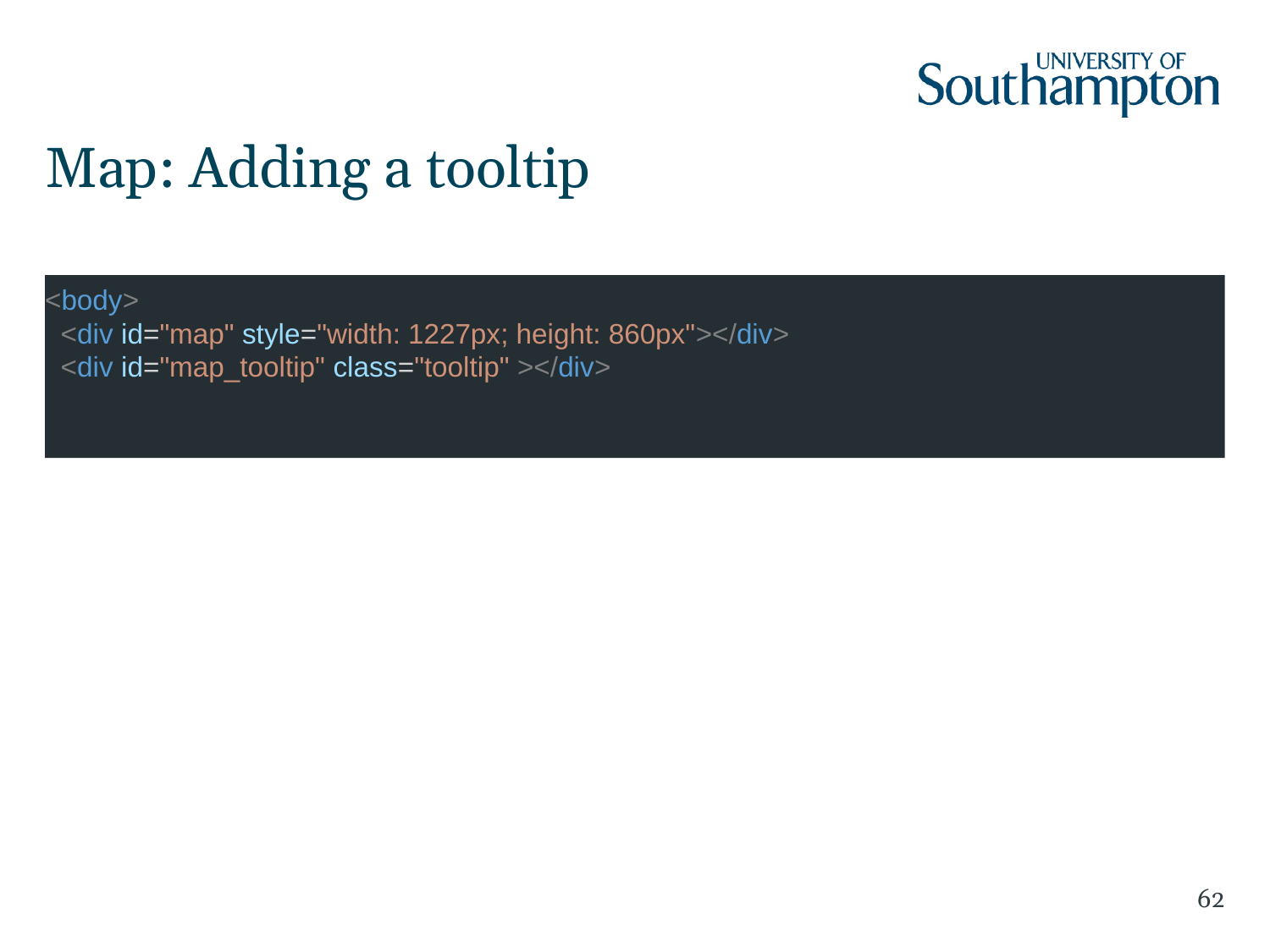

# Map: Adding a tooltip
<body>
  <div id="map" style="width: 1227px; height: 860px"></div>
  <div id="map_tooltip" class="tooltip" ></div>

62